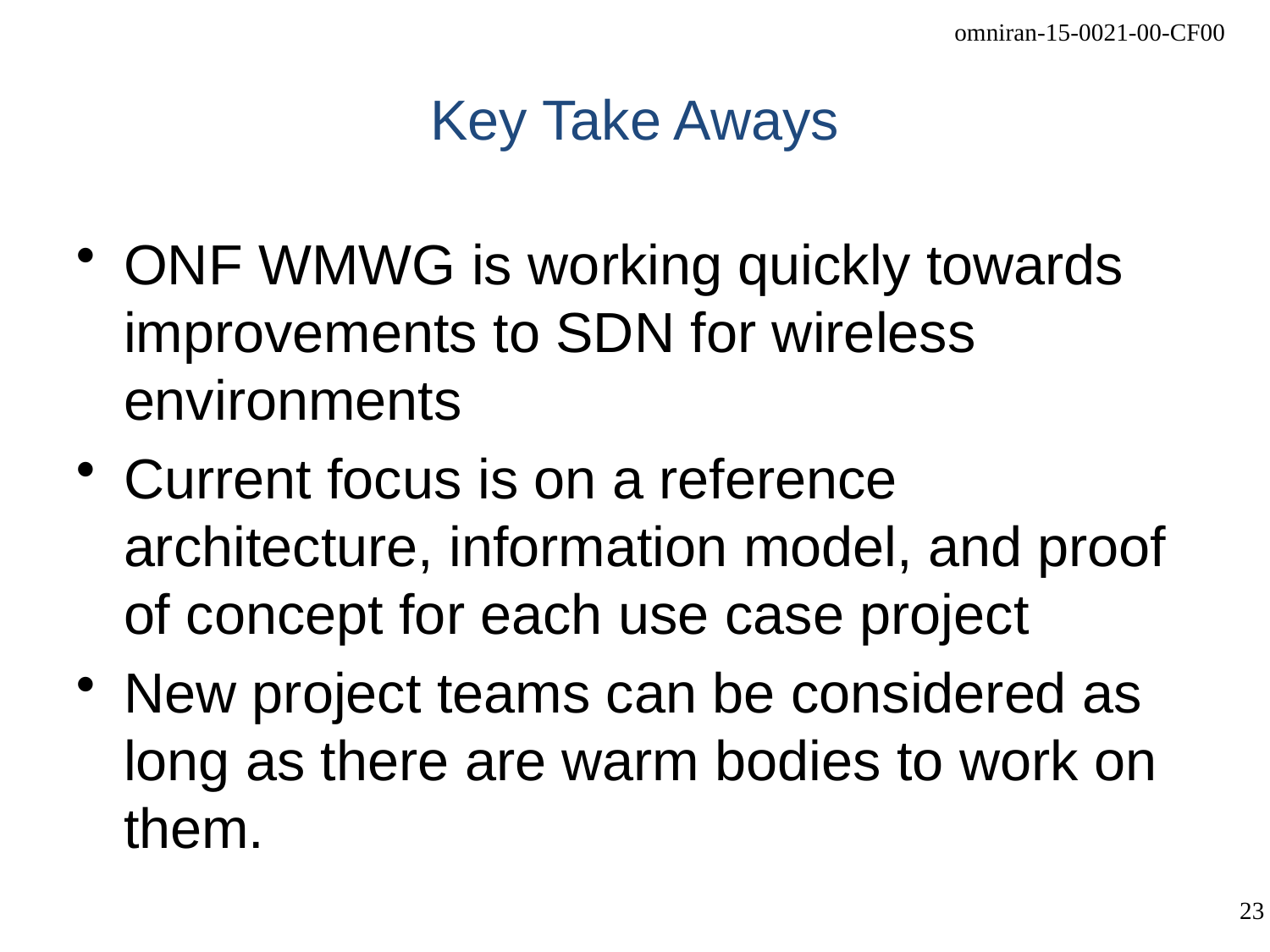

# Key Take Aways
ONF WMWG is working quickly towards improvements to SDN for wireless environments
Current focus is on a reference architecture, information model, and proof of concept for each use case project
New project teams can be considered as long as there are warm bodies to work on them.